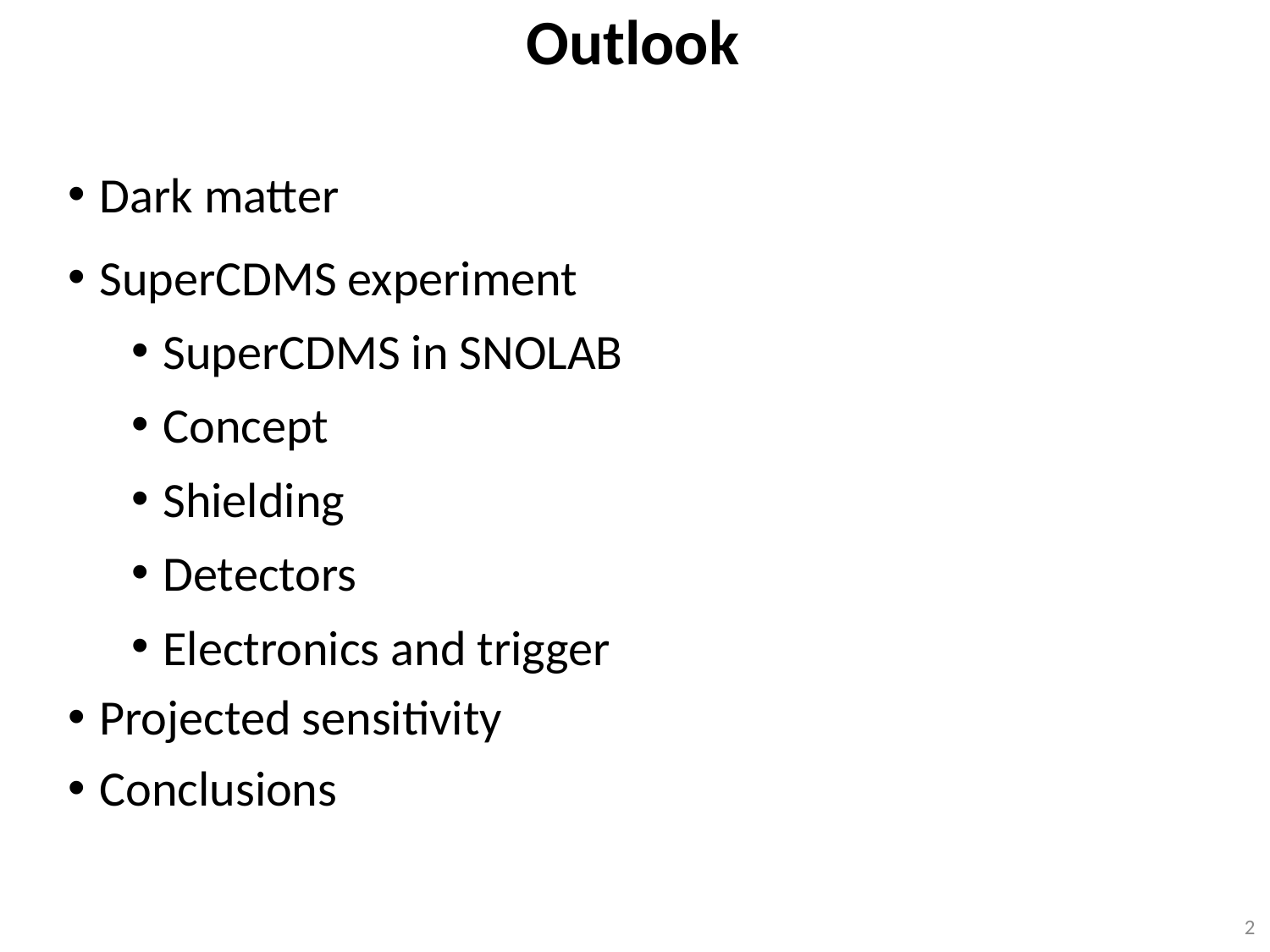

# Outlook
Dark matter
SuperCDMS experiment
SuperCDMS in SNOLAB
Concept
Shielding
Detectors
Electronics and trigger
Projected sensitivity
Conclusions

2